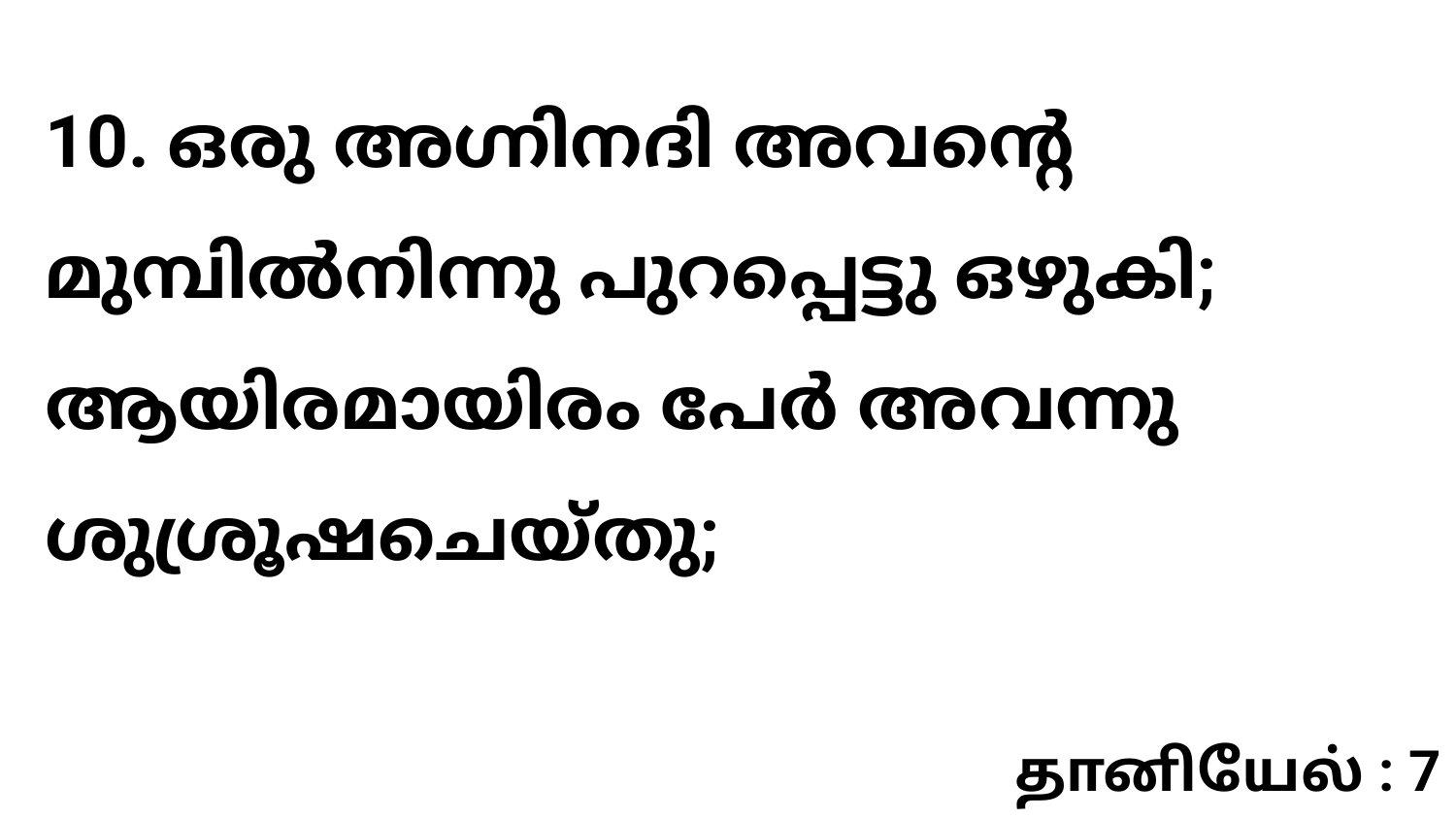

10. ഒരു അഗ്നിനദി അവന്റെ മുമ്പിൽനിന്നു പുറപ്പെട്ടു ഒഴുകി; ആയിരമായിരം പേർ അവന്നു ശുശ്രൂഷചെയ്തു;
தானியேல் : 7